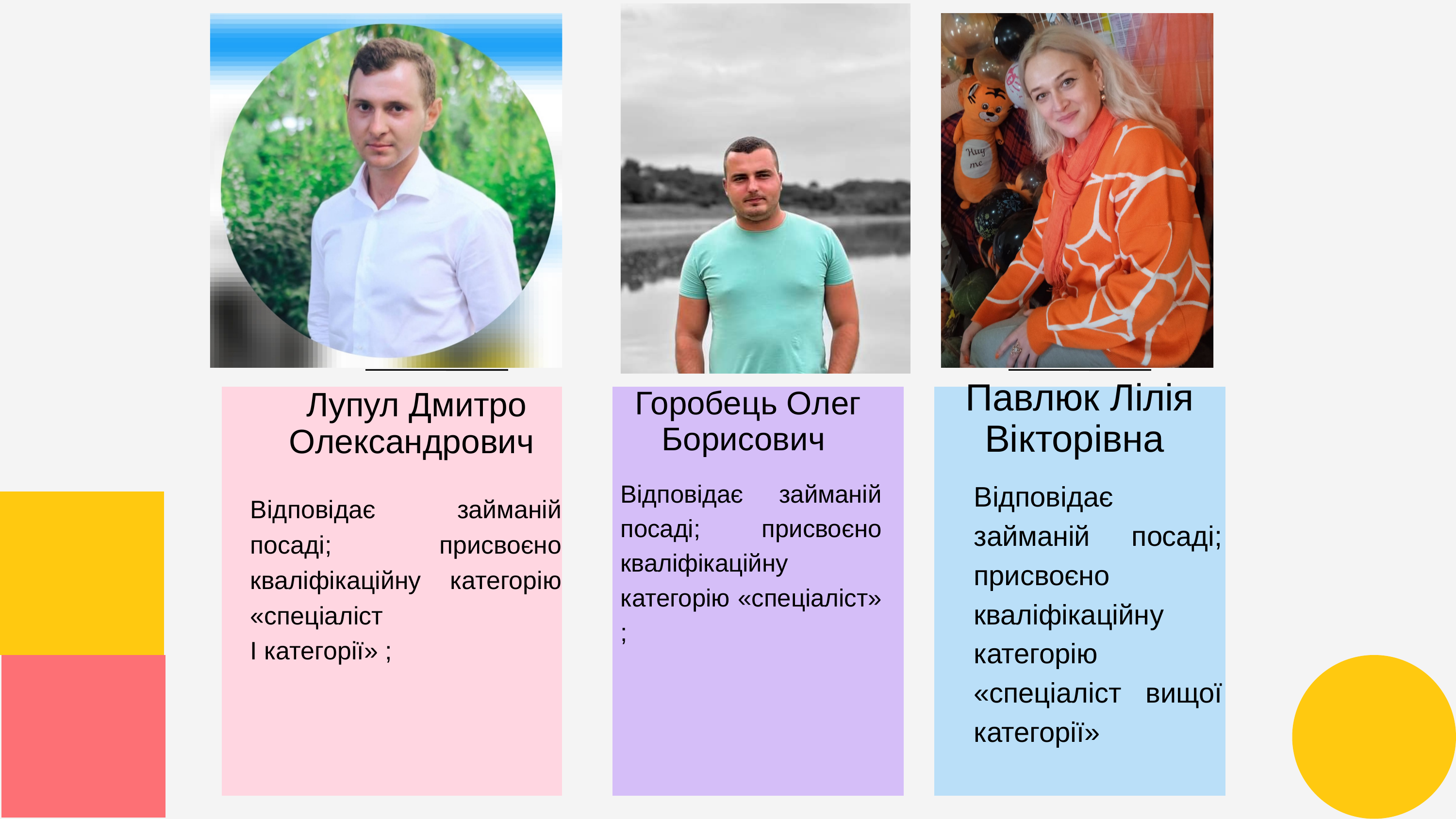

Павлюк Лілія Вікторівна
Горобець Олег Борисович
Лупул Дмитро Олександрович

Відповідає займаній посаді; присвоєно кваліфікаційну категорію «спеціаліст» ;

Відповідає займаній посаді; присвоєно кваліфікаційну категорію «спеціаліст вищої категорії»
Відповідає займаній посаді; присвоєно кваліфікаційну категорію «спеціаліст
І категорії» ;